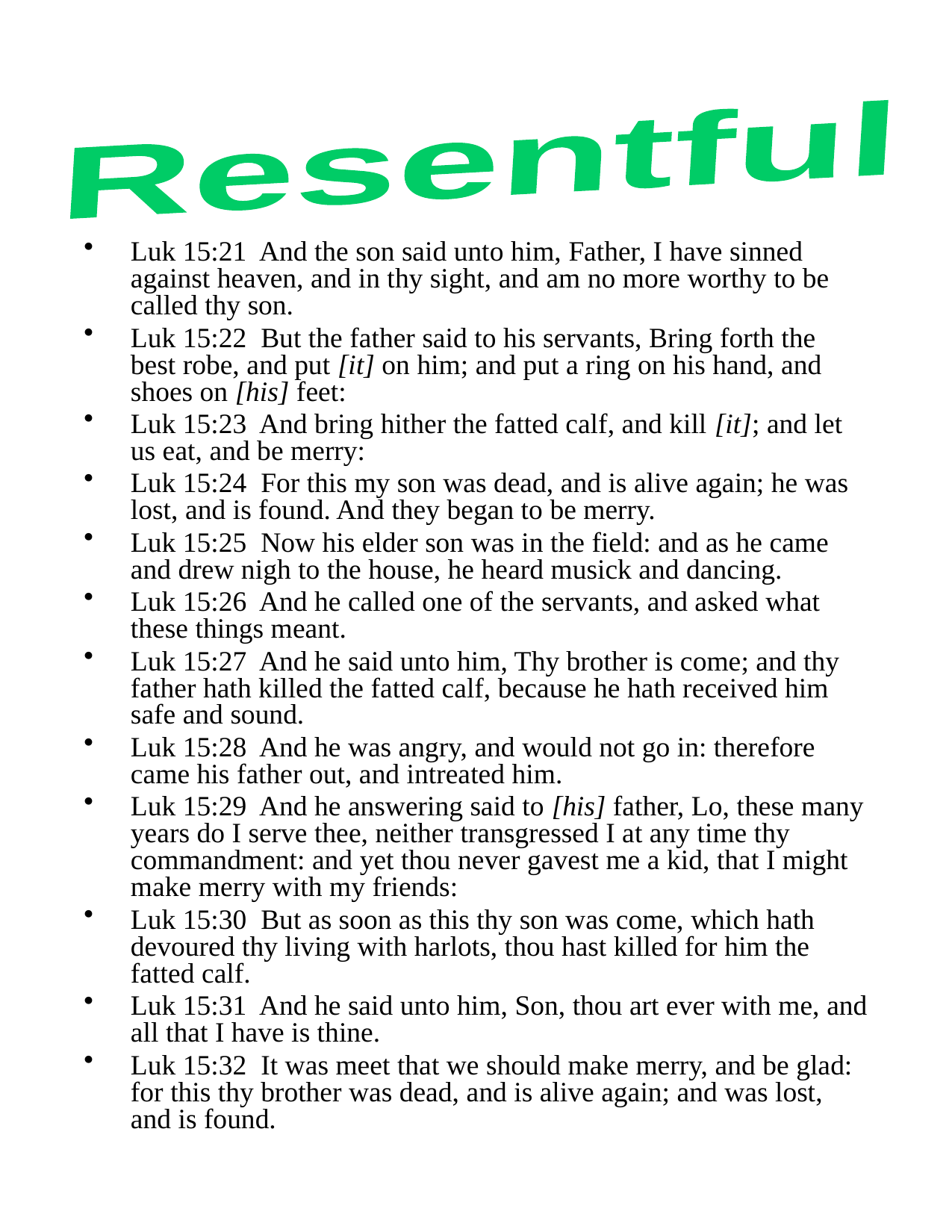

Resentful
Luk 15:21  And the son said unto him, Father, I have sinned against heaven, and in thy sight, and am no more worthy to be called thy son.
Luk 15:22  But the father said to his servants, Bring forth the best robe, and put [it] on him; and put a ring on his hand, and shoes on [his] feet:
Luk 15:23  And bring hither the fatted calf, and kill [it]; and let us eat, and be merry:
Luk 15:24  For this my son was dead, and is alive again; he was lost, and is found. And they began to be merry.
Luk 15:25  Now his elder son was in the field: and as he came and drew nigh to the house, he heard musick and dancing.
Luk 15:26  And he called one of the servants, and asked what these things meant.
Luk 15:27  And he said unto him, Thy brother is come; and thy father hath killed the fatted calf, because he hath received him safe and sound.
Luk 15:28  And he was angry, and would not go in: therefore came his father out, and intreated him.
Luk 15:29  And he answering said to [his] father, Lo, these many years do I serve thee, neither transgressed I at any time thy commandment: and yet thou never gavest me a kid, that I might make merry with my friends:
Luk 15:30  But as soon as this thy son was come, which hath devoured thy living with harlots, thou hast killed for him the fatted calf.
Luk 15:31  And he said unto him, Son, thou art ever with me, and all that I have is thine.
Luk 15:32  It was meet that we should make merry, and be glad: for this thy brother was dead, and is alive again; and was lost, and is found.